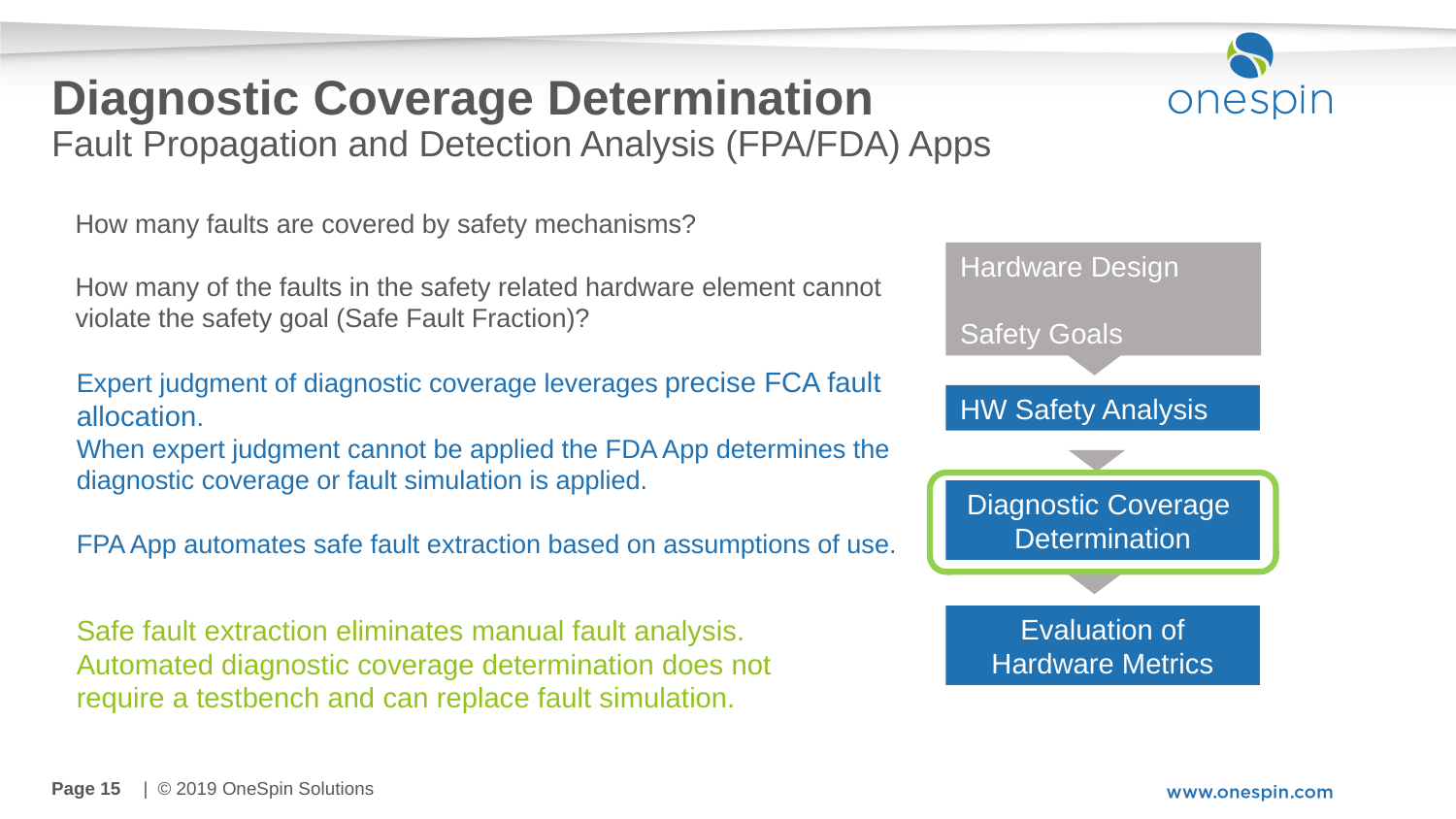

# Diagnostic Coverage Determination
Fault Propagation and Detection Analysis (FPA/FDA) Apps
How many faults are covered by safety mechanisms?

How many of the faults in the safety related hardware element cannot violate the safety goal (Safe Fault Fraction)?
Hardware Design                                     Safety Goals

Expert judgment of diagnostic coverage leverages precise FCA fault allocation.
When expert judgment cannot be applied the FDA App determines the diagnostic coverage or fault simulation is applied.

FPA App automates safe fault extraction based on assumptions of use.
HW Safety Analysis

Diagnostic Coverage
Determination

Safe fault extraction eliminates manual fault analysis.
Automated diagnostic coverage determination does not require a testbench and can replace fault simulation.
Evaluation of
Hardware Metrics